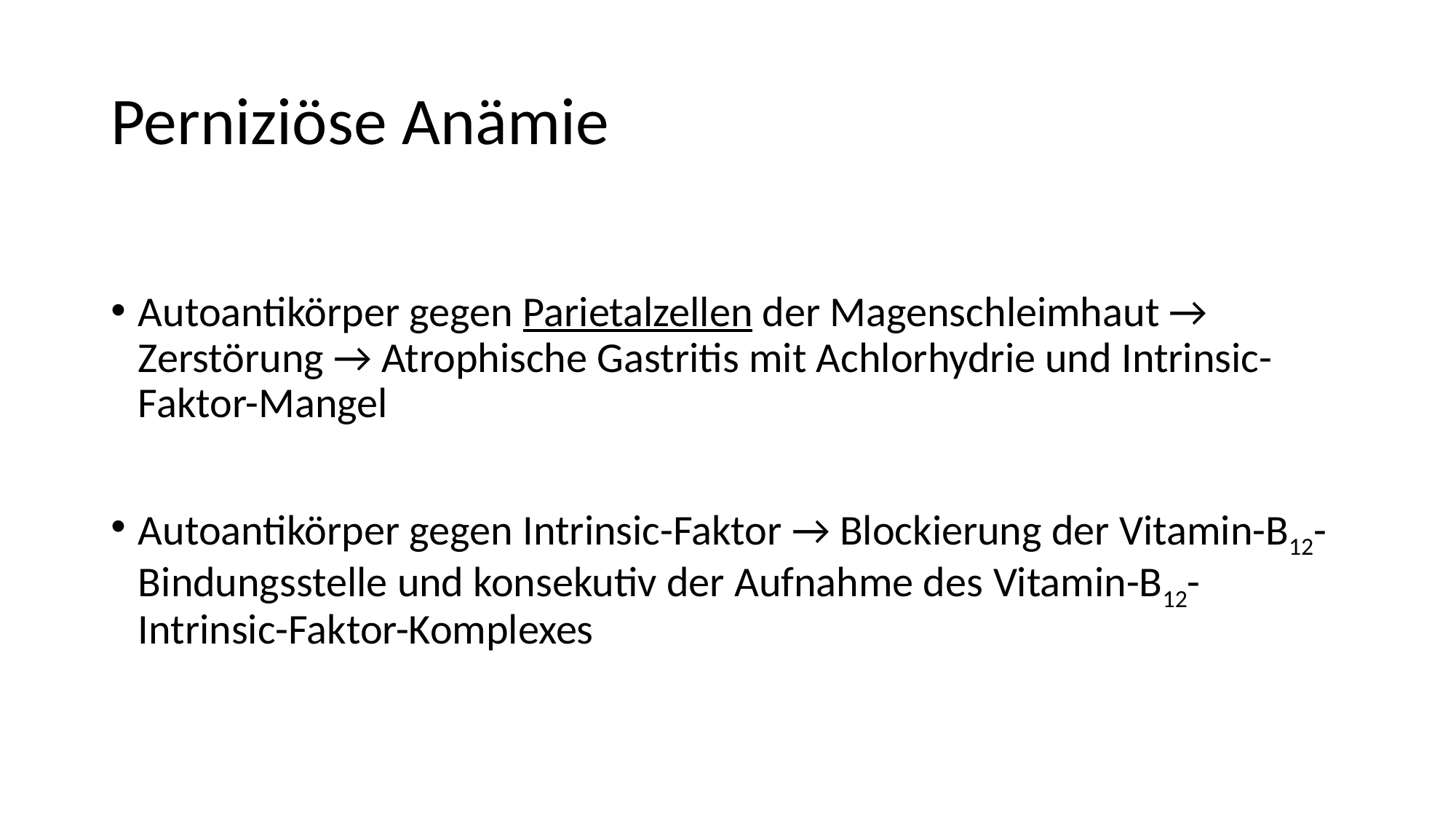

# Perniziöse Anämie

Autoantikörper gegen Parietalzellen der Magenschleimhaut → Zerstörung → Atrophische Gastritis mit Achlorhydrie und Intrinsic-Faktor-Mangel

Autoantikörper gegen Intrinsic-Faktor → Blockierung der Vitamin-B12-Bindungsstelle und konsekutiv der Aufnahme des Vitamin-B12-Intrinsic-Faktor-Komplexes